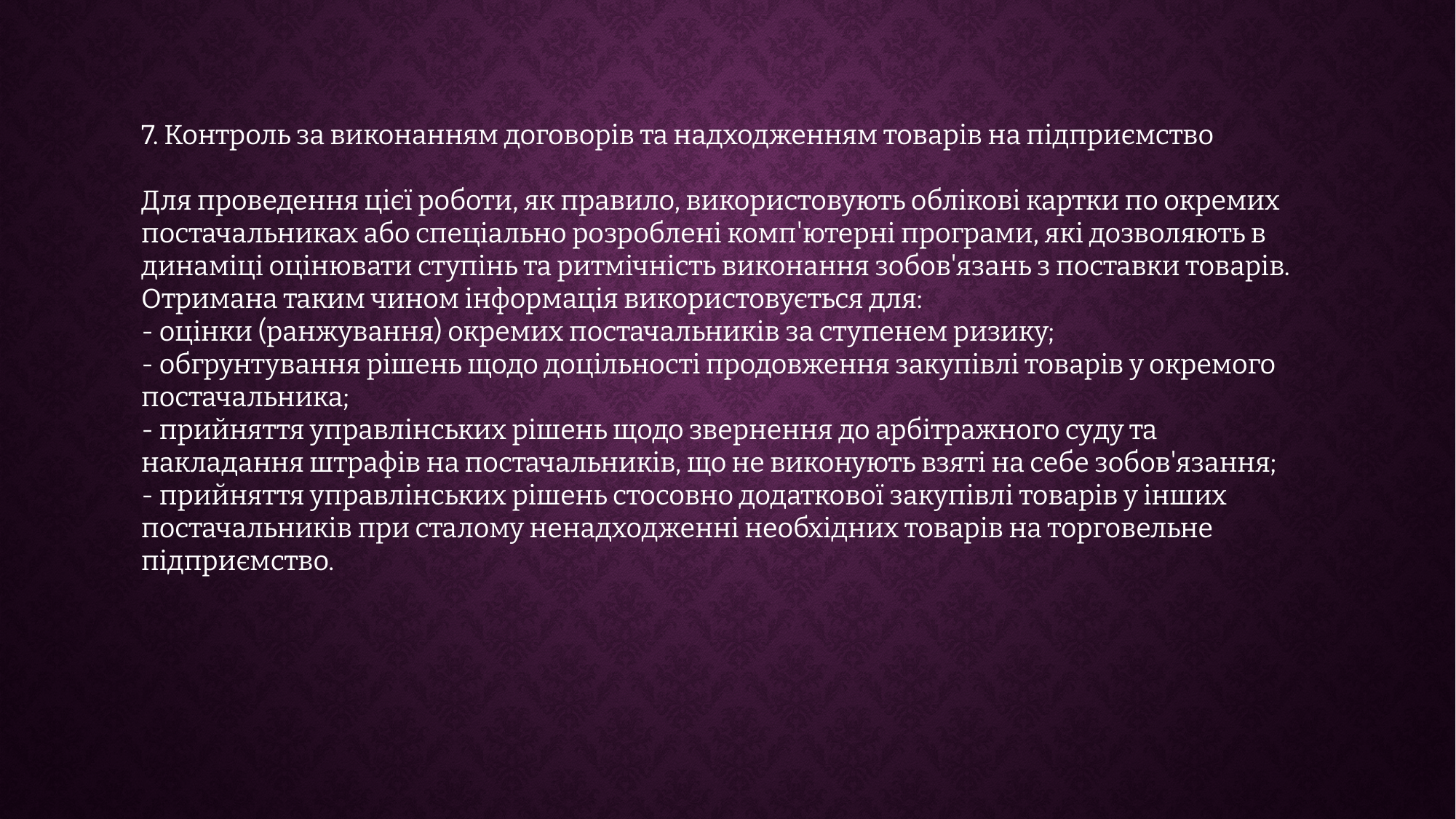

7. Контроль за виконанням договорів та надходженням товарів на підприємство

Для проведення цієї роботи, як правило, використовують облікові картки по окремих постачальниках або спеціально розроблені комп'ютерні програми, які дозволяють в динаміці оцінювати ступінь та ритмічність виконання зобов'язань з поставки товарів.
Отримана таким чином інформація використовується для:
- оцінки (ранжування) окремих постачальників за ступенем ризику;
- обгрунтування рішень щодо доцільності продовження закупівлі товарів у окремого постачальника;
- прийняття управлінських рішень щодо звернення до арбітражного суду та накладання штрафів на постачальників, що не виконують взяті на себе зобов'язання;
- прийняття управлінських рішень стосовно додаткової закупівлі товарів у інших постачальників при сталому ненадходженні необхідних товарів на торговельне підприємство.